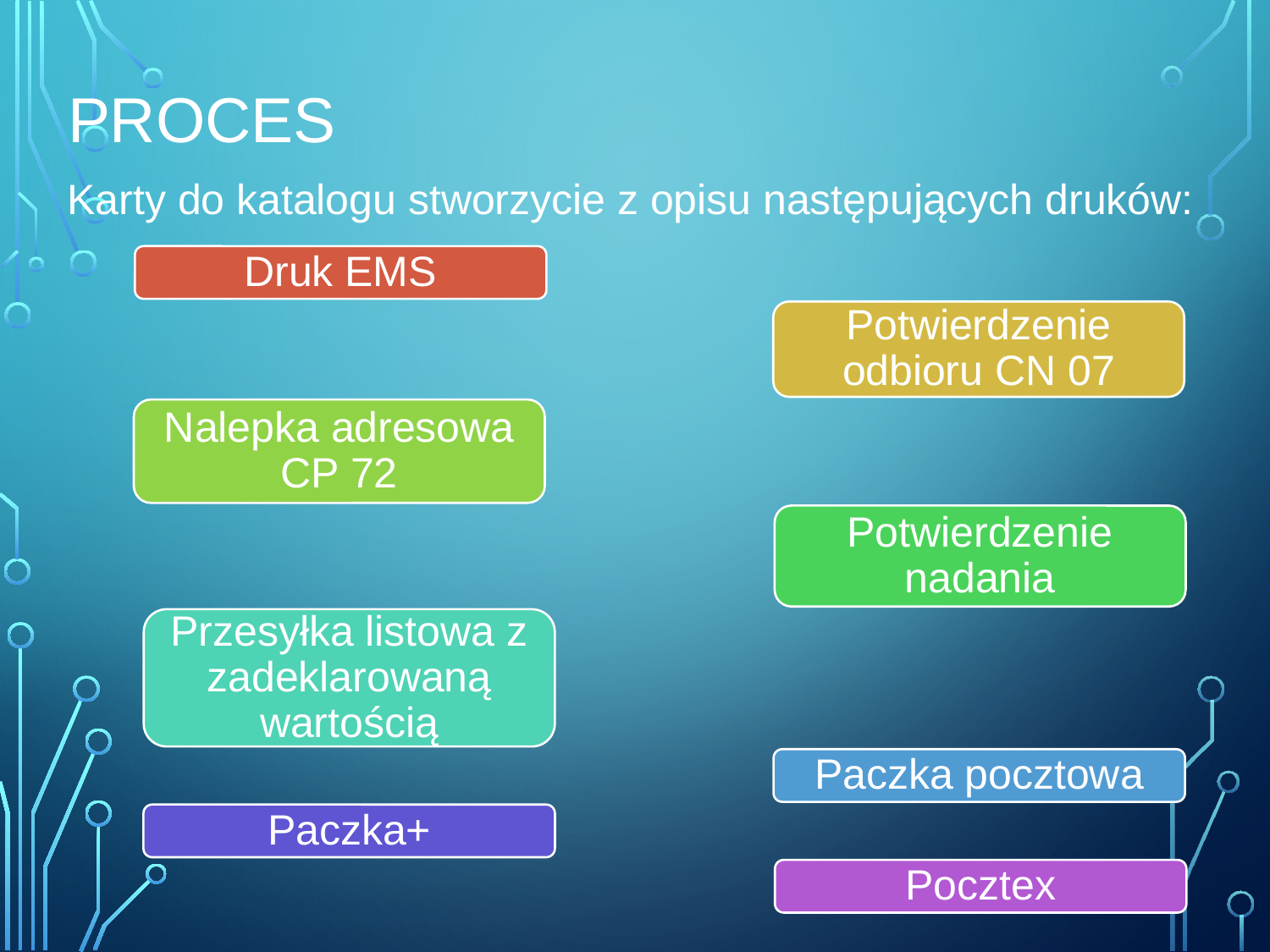

# PROCES
Karty do katalogu stworzycie z opisu następujących druków:
Druk EMS
Potwierdzenie odbioru CN 07
Nalepka adresowa CP 72
Potwierdzenie nadania
Przesyłka listowa z zadeklarowaną wartością
Paczka pocztowa
Paczka+
Pocztex